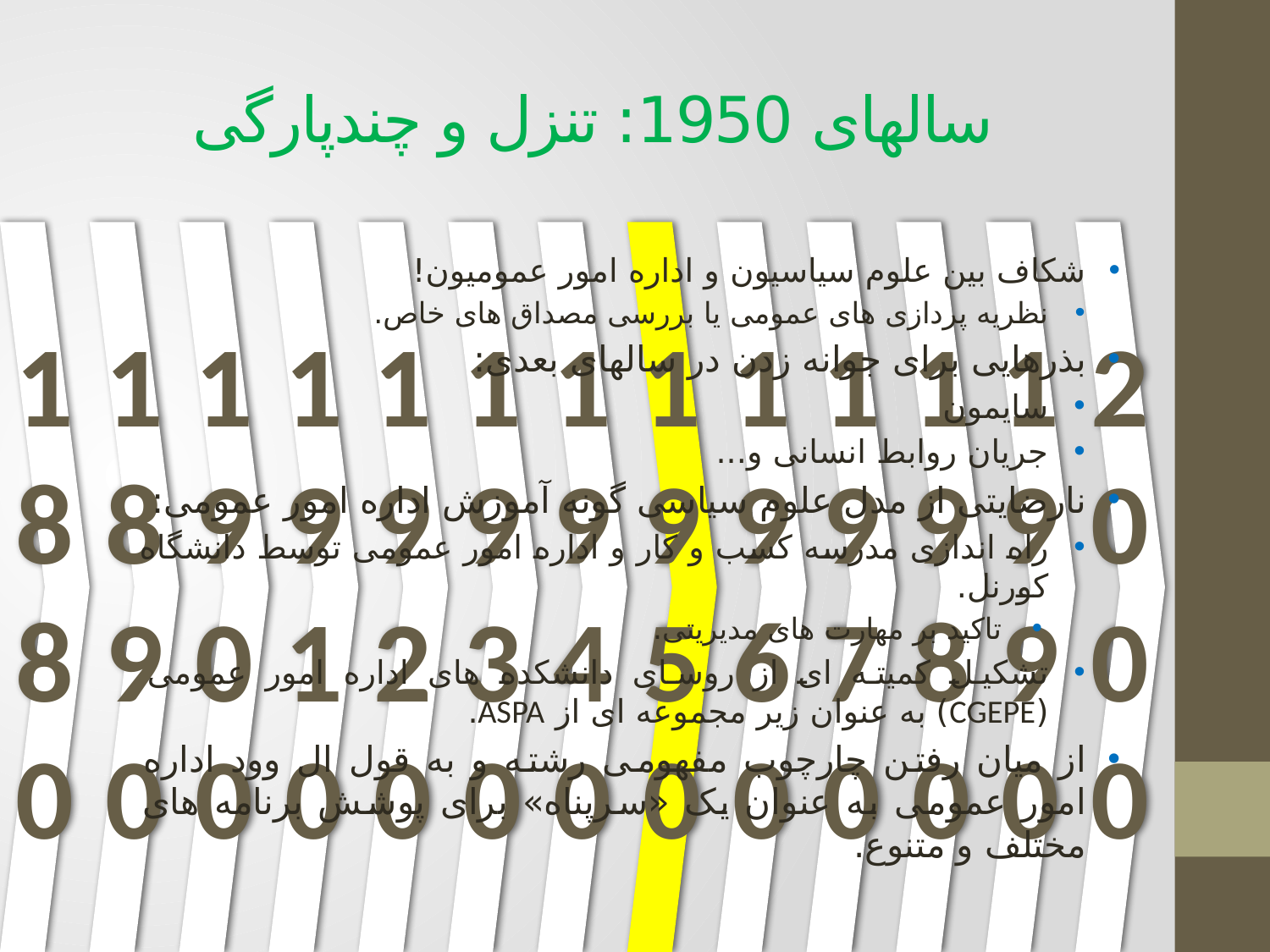

# سالهای 1950: تنزل و چندپارگی
1950

شکاف بین علوم سیاسیون و اداره امور عمومیون!
نظریه پردازی های عمومی یا بررسی مصداق های خاص.
بذرهایی برای جوانه زدن در سالهای بعدی:
سایمون
جریان روابط انسانی و...
نارضایتی از مدل علوم سیاسی گونه آموزش اداره امور عمومی:
راه اندازی مدرسه کسب و کار و اداره امور عمومی توسط دانشگاه کورنل.
تاکید بر مهارت های مدیریتی.
تشکیل کمیته ای از روسای دانشکده های اداره امور عمومی (CGEPE) به عنوان زیر مجموعه ای از ASPA.
از میان رفتن چارچوب مفهومی رشته و به قول ال وود اداره امور عمومی به عنوان یک «سرپناه» برای پوشش برنامه های مختلف و متنوع.